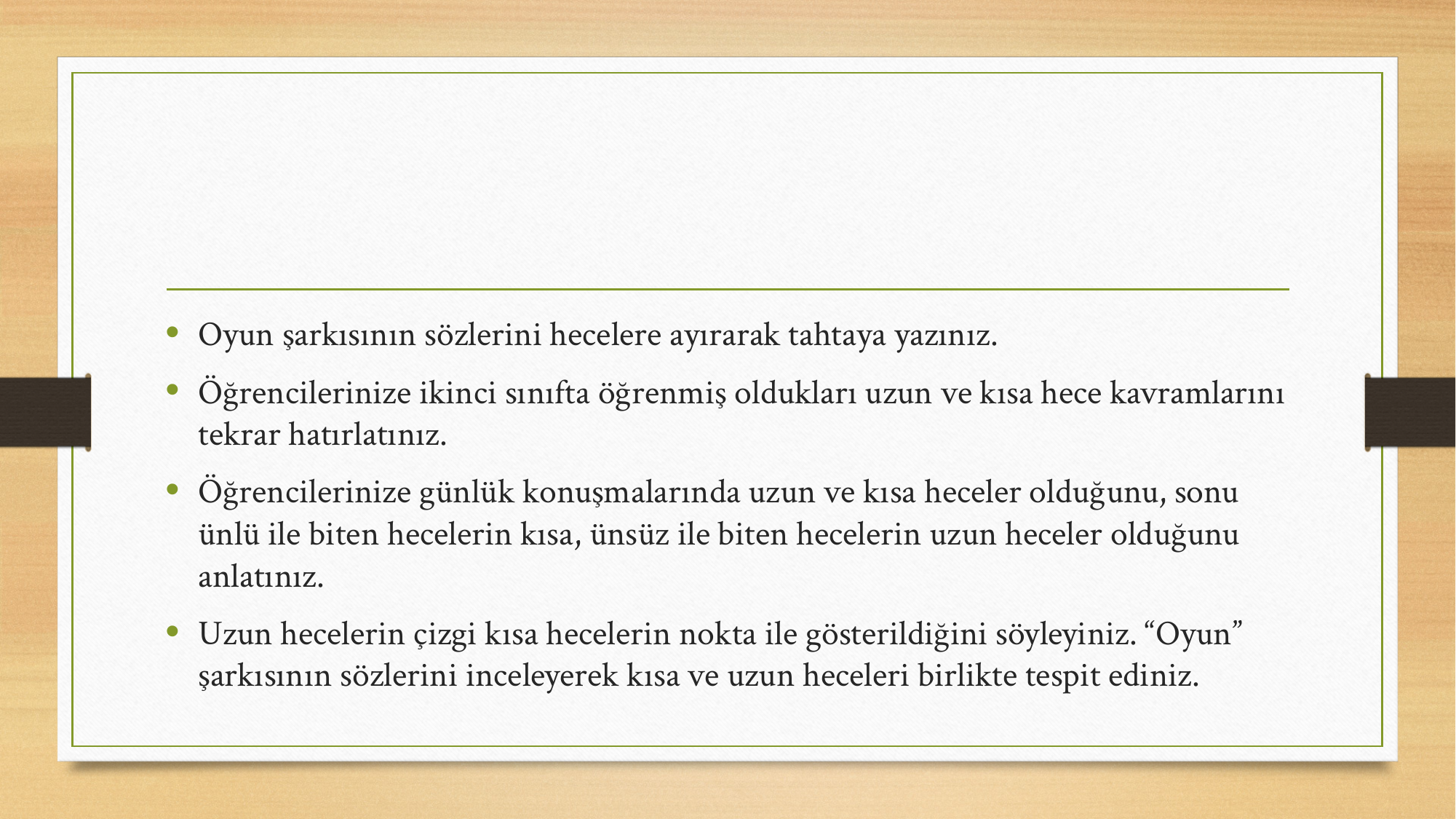

#
Oyun şarkısının sözlerini hecelere ayırarak tahtaya yazınız.
Öğrencilerinize ikinci sınıfta öğrenmiş oldukları uzun ve kısa hece kavramlarını tekrar hatırlatınız.
Öğrencilerinize günlük konuşmalarında uzun ve kısa heceler olduğunu, sonu ünlü ile biten hecelerin kısa, ünsüz ile biten hecelerin uzun heceler olduğunu anlatınız.
Uzun hecelerin çizgi kısa hecelerin nokta ile gösterildiğini söyleyiniz. “Oyun” şarkısının sözlerini inceleyerek kısa ve uzun heceleri birlikte tespit ediniz.